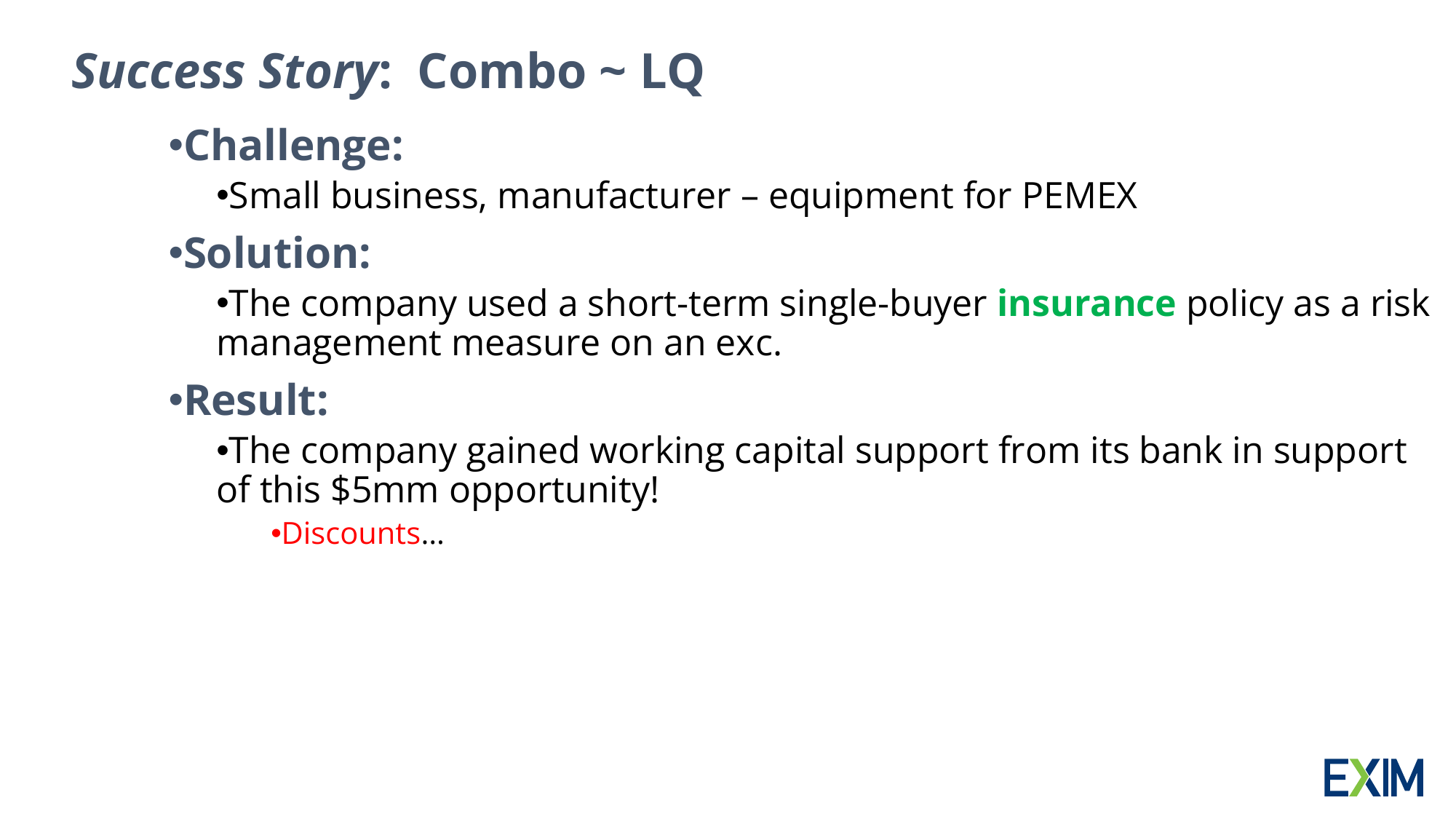

Success Story:  Combo ~ LQ
Challenge:
Small business, manufacturer – equipment for PEMEX
Solution:
The company used a short-term single-buyer insurance policy as a risk management measure on an exc.
Result:
The company gained working capital support from its bank in support of this $5mm opportunity!
Discounts…